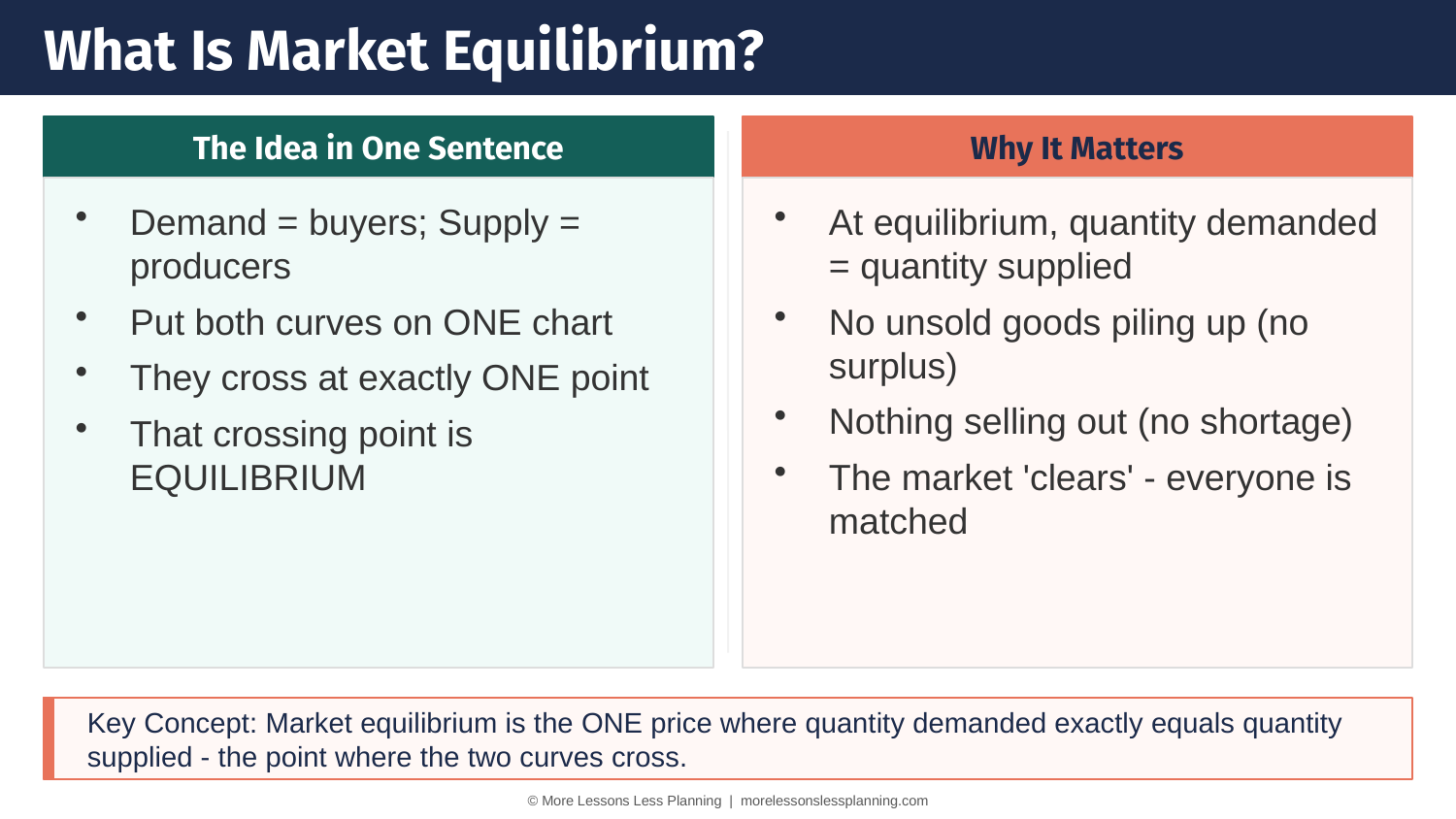

What Is Market Equilibrium?

The Idea in One Sentence

Why It Matters

Demand = buyers; Supply = producers
Put both curves on ONE chart
They cross at exactly ONE point
That crossing point is EQUILIBRIUM
At equilibrium, quantity demanded = quantity supplied
No unsold goods piling up (no surplus)
Nothing selling out (no shortage)
The market 'clears' - everyone is matched

Key Concept: Market equilibrium is the ONE price where quantity demanded exactly equals quantity supplied - the point where the two curves cross.
© More Lessons Less Planning  |  morelessonslessplanning.com